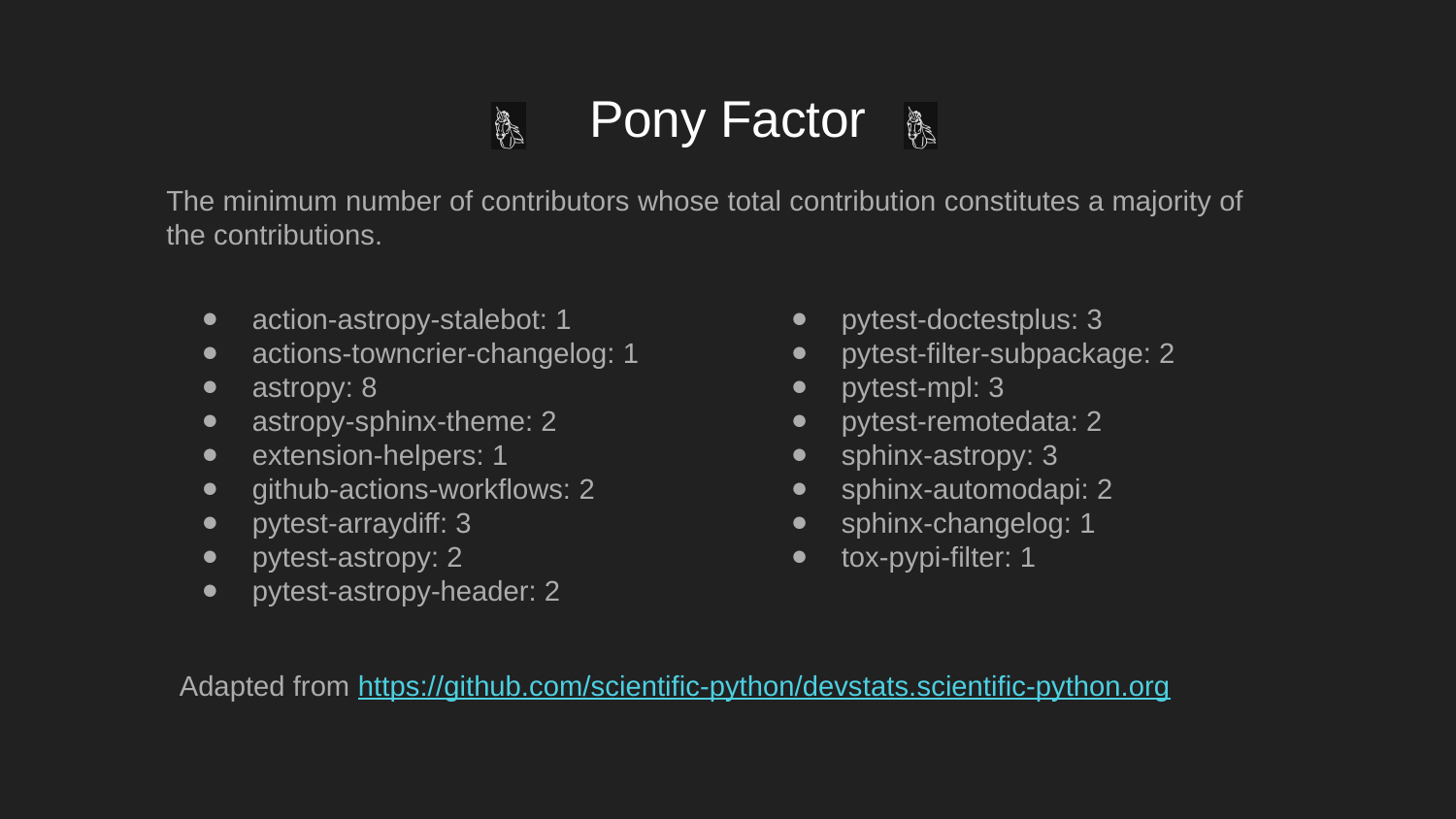

# Pony Factor
🦄
🦄
The minimum number of contributors whose total contribution constitutes a majority of the contributions.
action-astropy-stalebot: 1
actions-towncrier-changelog: 1
astropy: 8
astropy-sphinx-theme: 2
extension-helpers: 1
github-actions-workflows: 2
pytest-arraydiff: 3
pytest-astropy: 2
pytest-astropy-header: 2
pytest-doctestplus: 3
pytest-filter-subpackage: 2
pytest-mpl: 3
pytest-remotedata: 2
sphinx-astropy: 3
sphinx-automodapi: 2
sphinx-changelog: 1
tox-pypi-filter: 1
Adapted from https://github.com/scientific-python/devstats.scientific-python.org